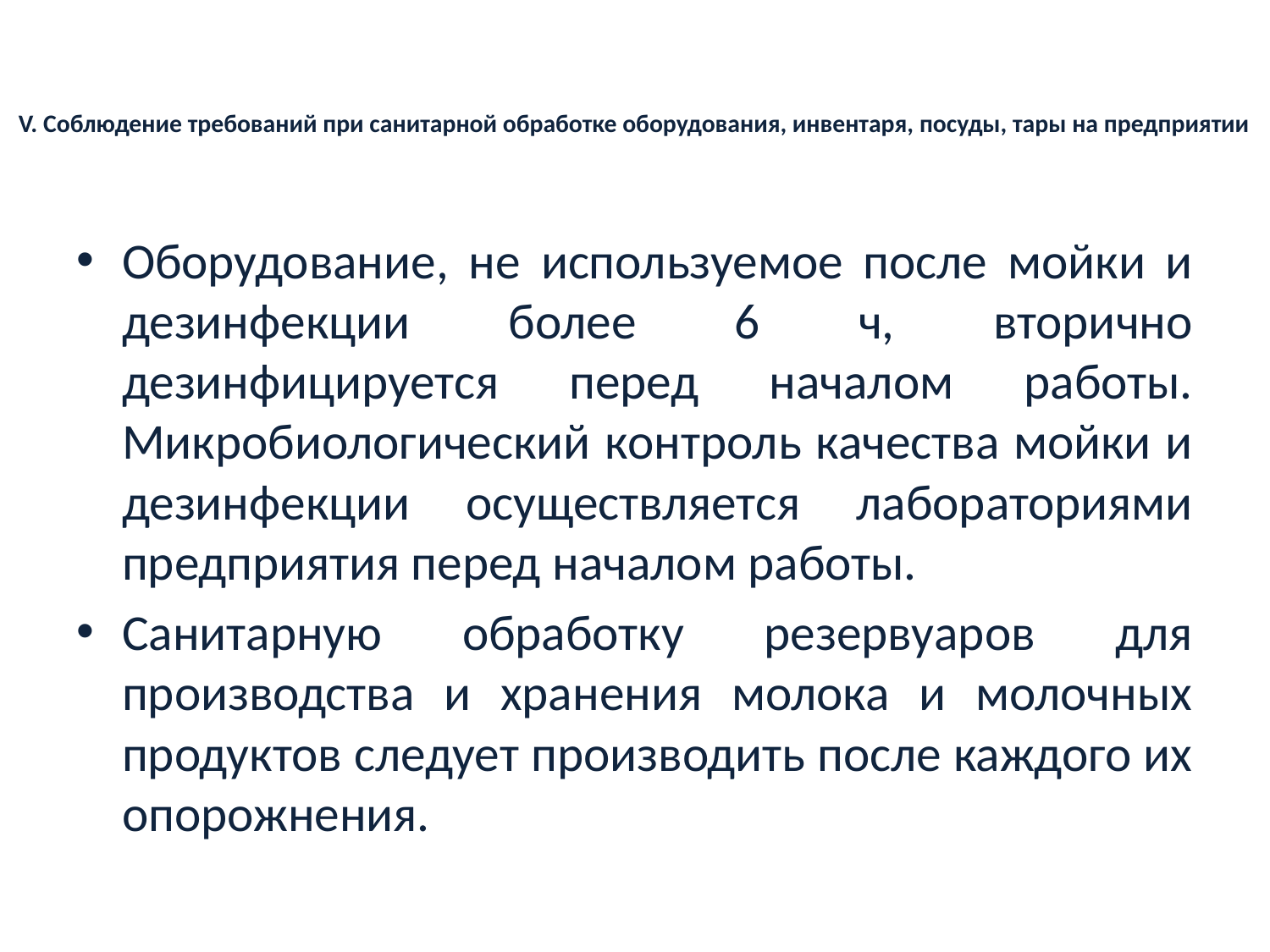

# V. Соблюдение требований при санитарной обработке оборудования, инвентаря, посуды, тары на предприятии
Оборудование, не используемое после мойки и дезинфекции более 6 ч, вторично дезинфицируется перед началом работы. Микробиологический контроль качества мойки и дезинфекции осуществляется лабораториями предприятия перед началом работы.
Санитарную обработку резервуаров для производства и хранения молока и молочных продуктов следует производить после каждого их опорожнения.